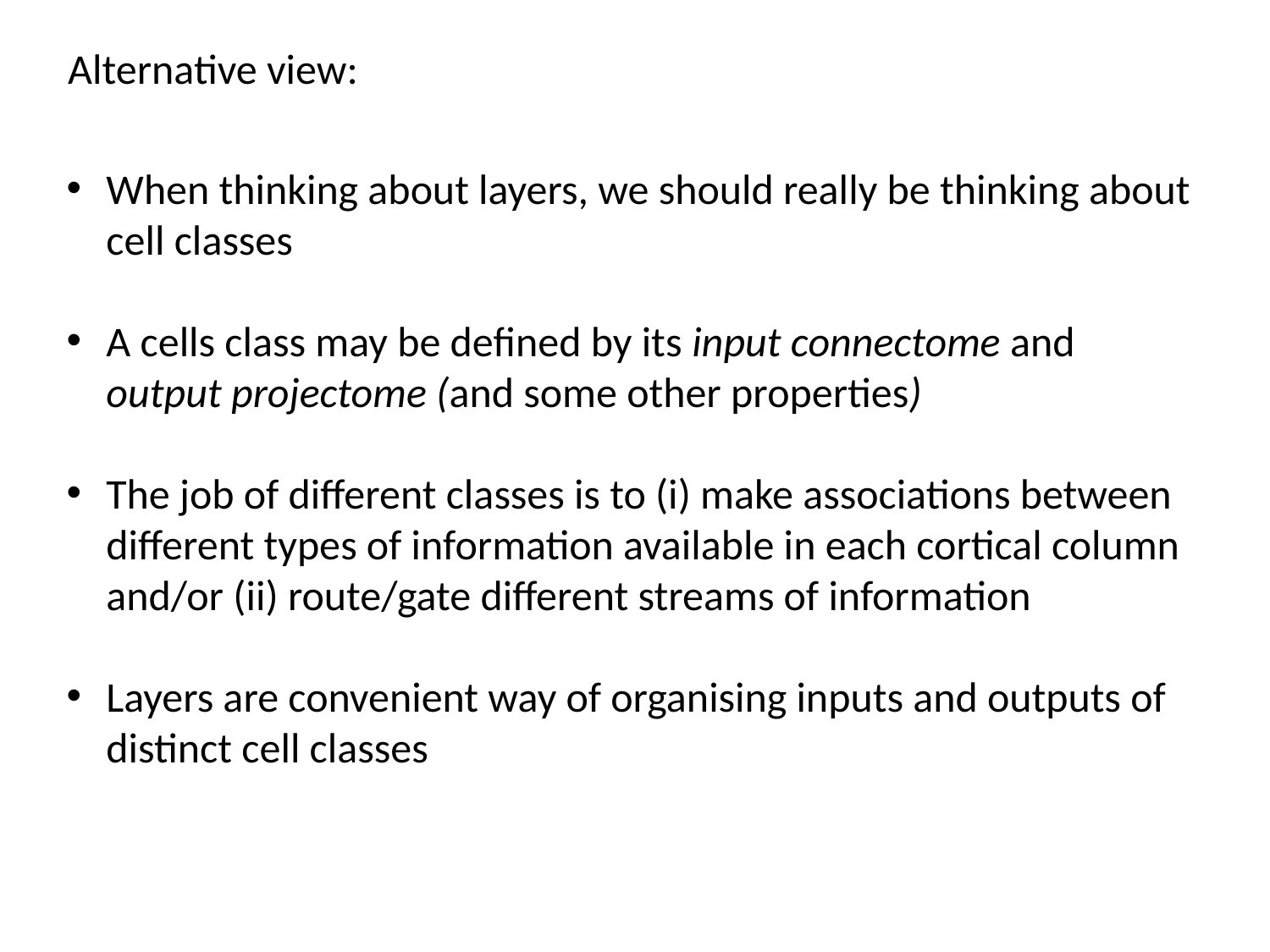

Alternative view:
When thinking about layers, we should really be thinking about cell classes

A cells class may be defined by its input connectome and output projectome (and some other properties)

The job of different classes is to (i) make associations between different types of information available in each cortical column and/or (ii) route/gate different streams of information

Layers are convenient way of organising inputs and outputs of distinct cell classes